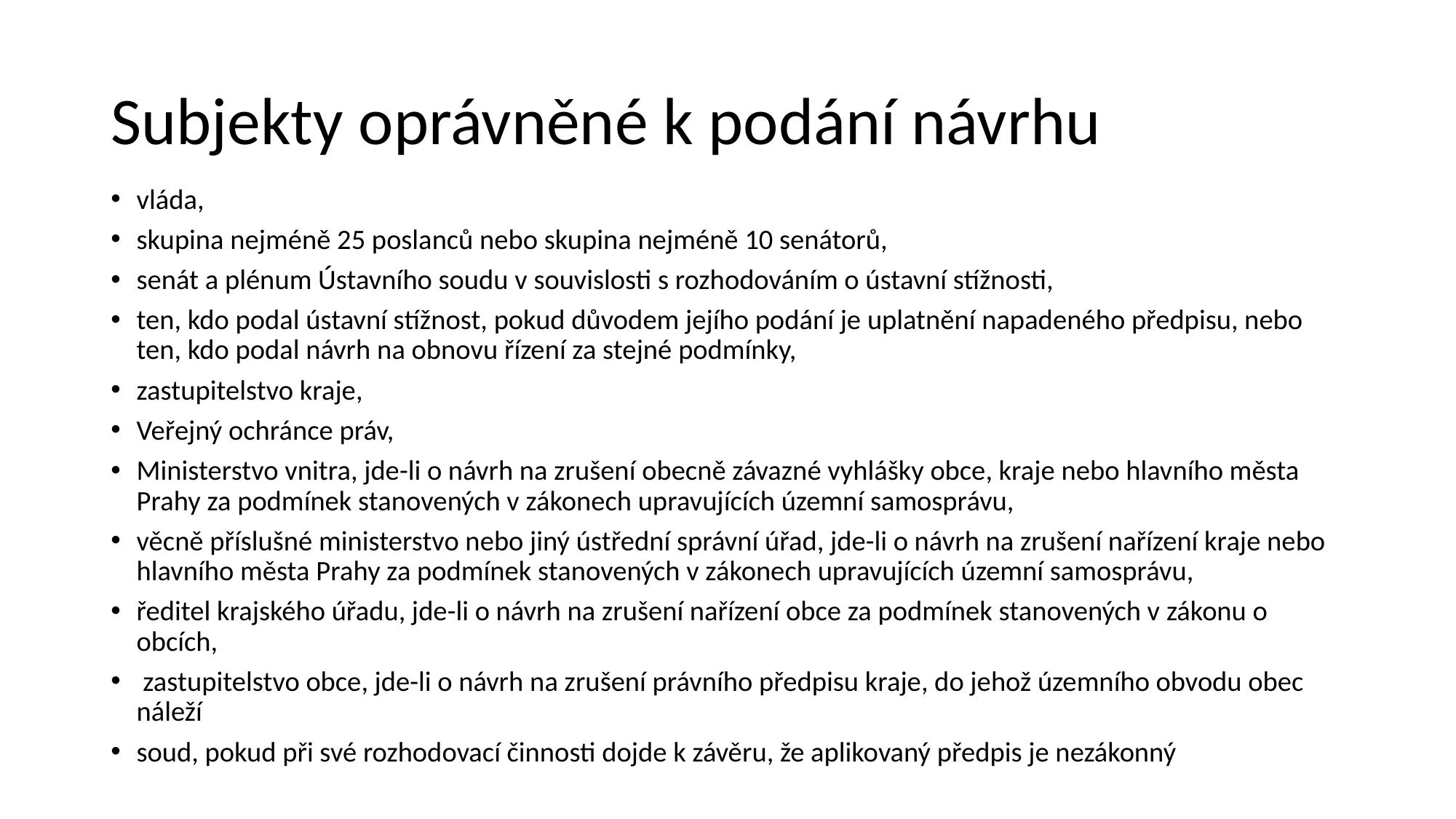

# Subjekty oprávněné k podání návrhu
vláda,
skupina nejméně 25 poslanců nebo skupina nejméně 10 senátorů,
senát a plénum Ústavního soudu v souvislosti s rozhodováním o ústavní stížnosti,
ten, kdo podal ústavní stížnost, pokud důvodem jejího podání je uplatnění napadeného předpisu, nebo ten, kdo podal návrh na obnovu řízení za stejné podmínky,
zastupitelstvo kraje,
Veřejný ochránce práv,
Ministerstvo vnitra, jde-li o návrh na zrušení obecně závazné vyhlášky obce, kraje nebo hlavního města Prahy za podmínek stanovených v zákonech upravujících územní samosprávu,
věcně příslušné ministerstvo nebo jiný ústřední správní úřad, jde-li o návrh na zrušení nařízení kraje nebo hlavního města Prahy za podmínek stanovených v zákonech upravujících územní samosprávu,
ředitel krajského úřadu, jde-li o návrh na zrušení nařízení obce za podmínek stanovených v zákonu o obcích,
 zastupitelstvo obce, jde-li o návrh na zrušení právního předpisu kraje, do jehož územního obvodu obec náleží
soud, pokud při své rozhodovací činnosti dojde k závěru, že aplikovaný předpis je nezákonný